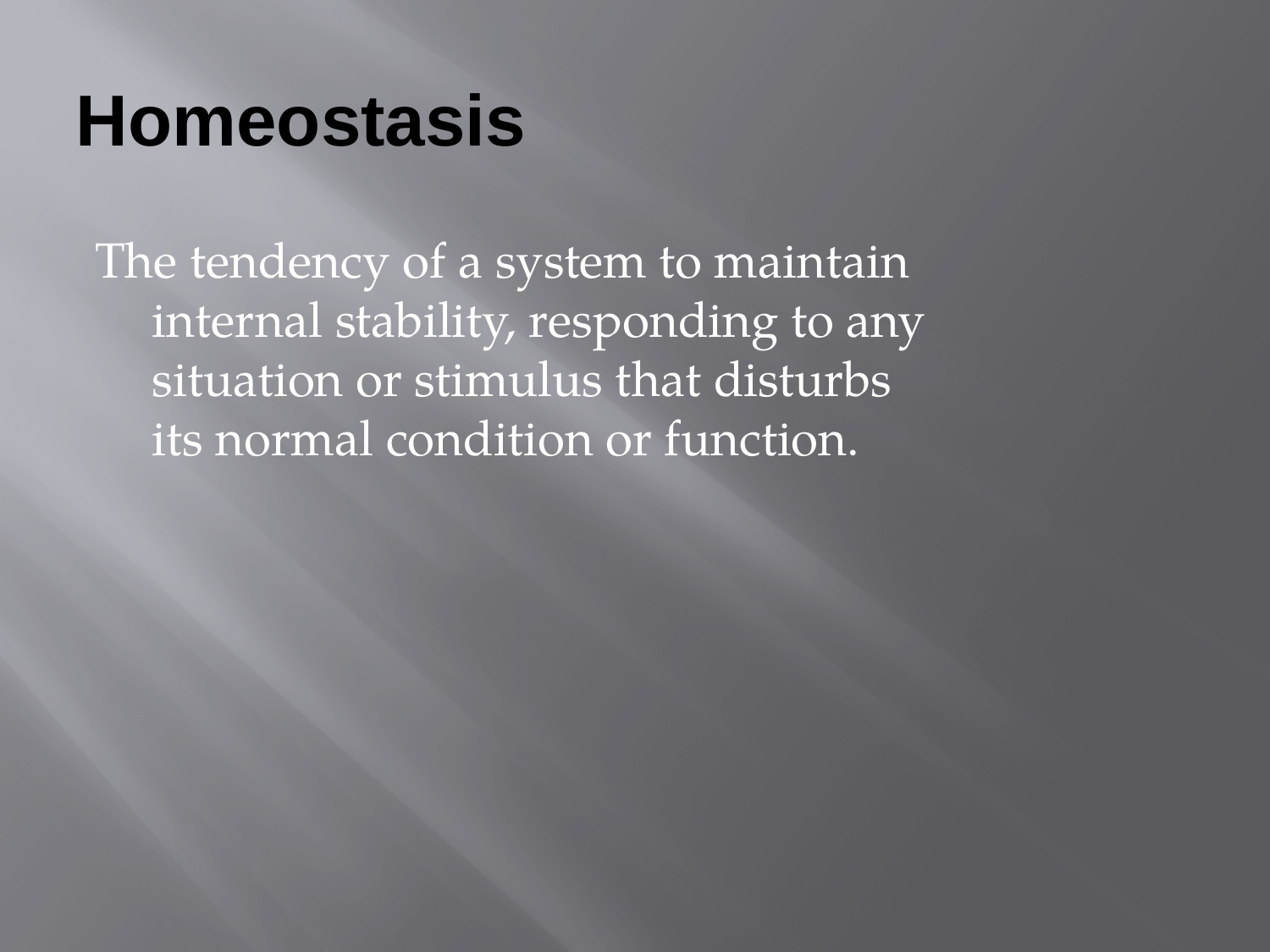

# Homeostasis
The tendency of a system to maintain internal stability, responding to any situation or stimulus that disturbs its normal condition or function.